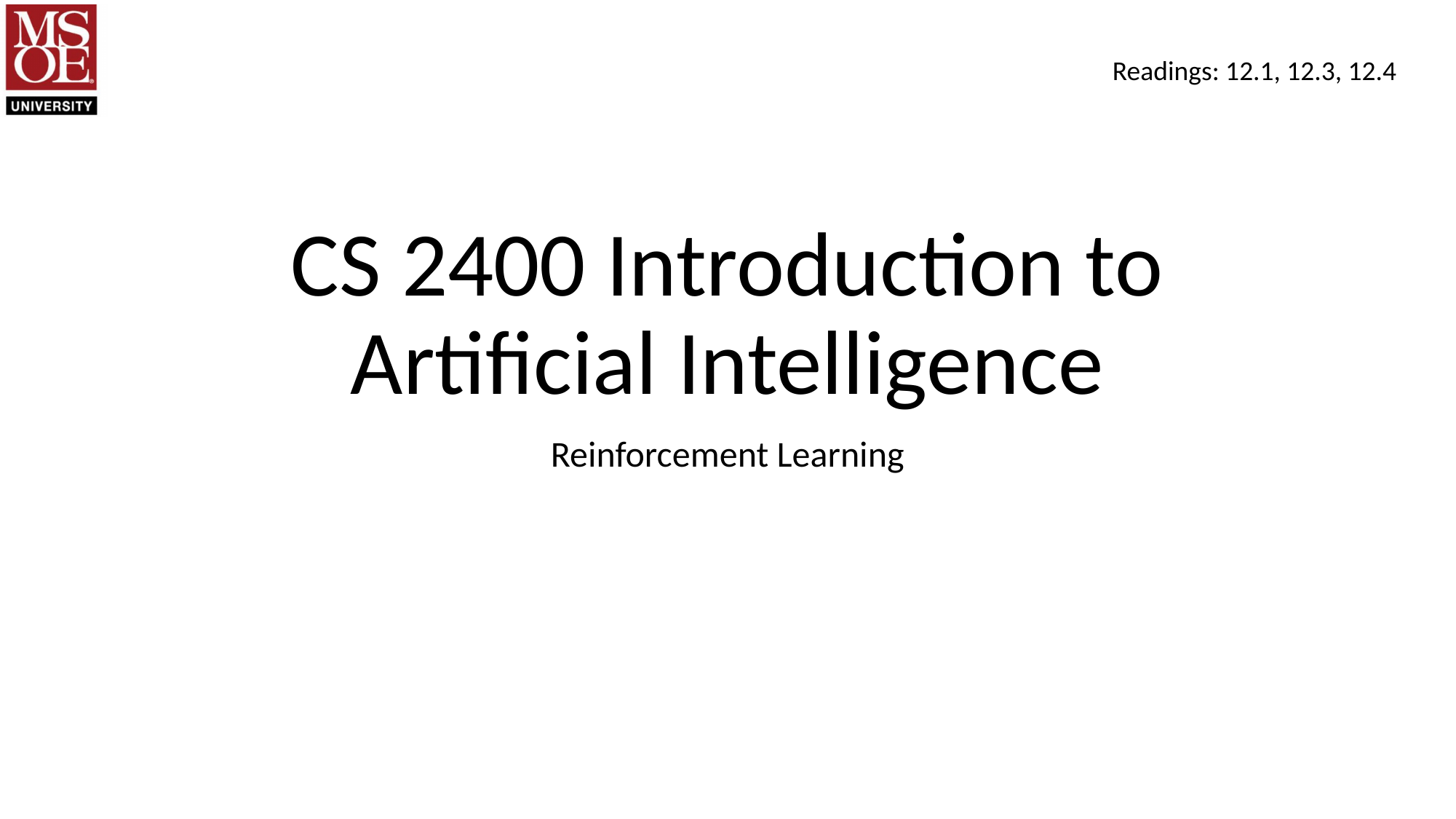

Readings: 12.1, 12.3, 12.4
# CS 2400 Introduction to Artificial Intelligence
Reinforcement Learning